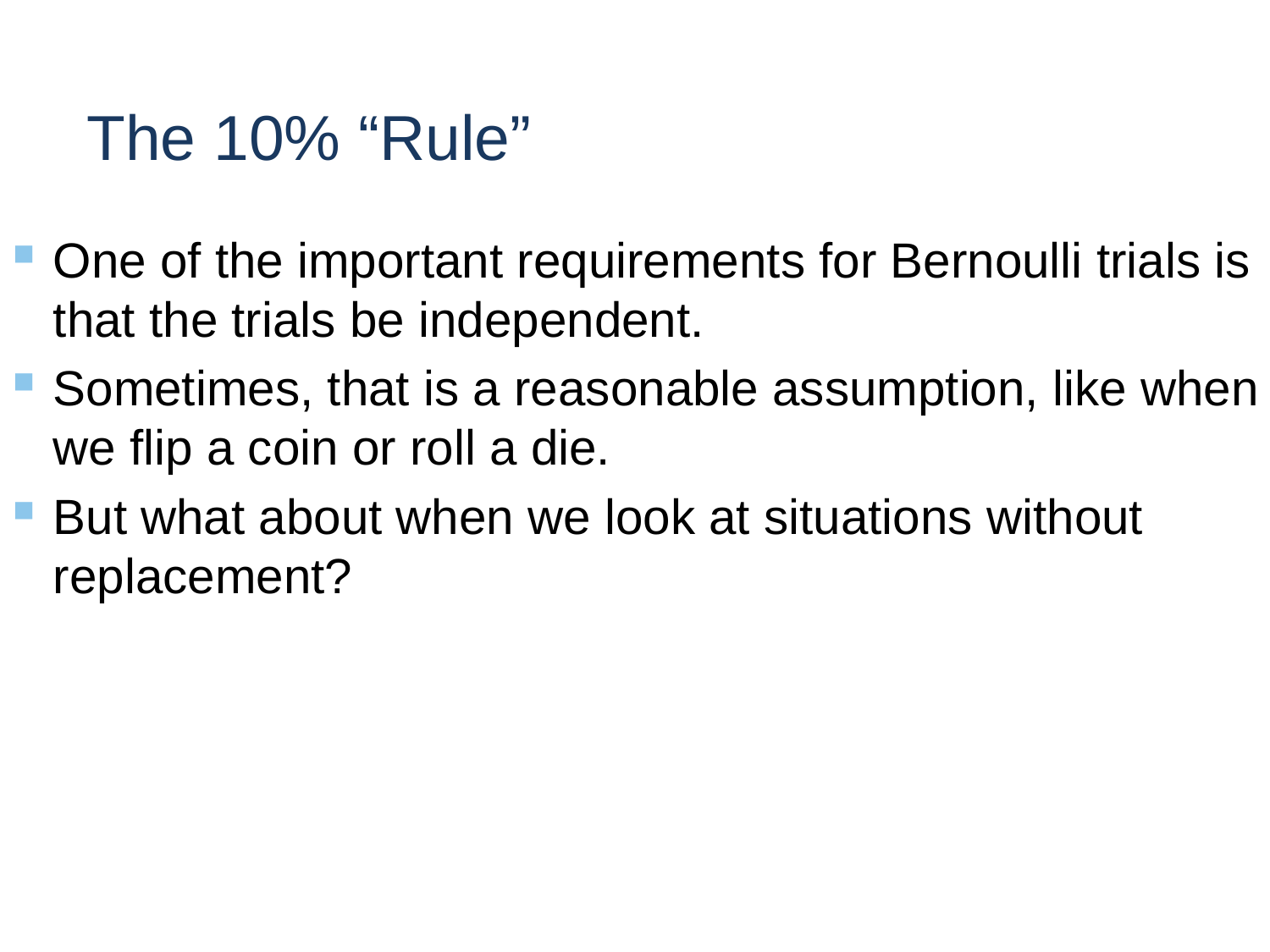

# The 10% “Rule”
One of the important requirements for Bernoulli trials is that the trials be independent.
Sometimes, that is a reasonable assumption, like when we flip a coin or roll a die.
But what about when we look at situations without replacement?